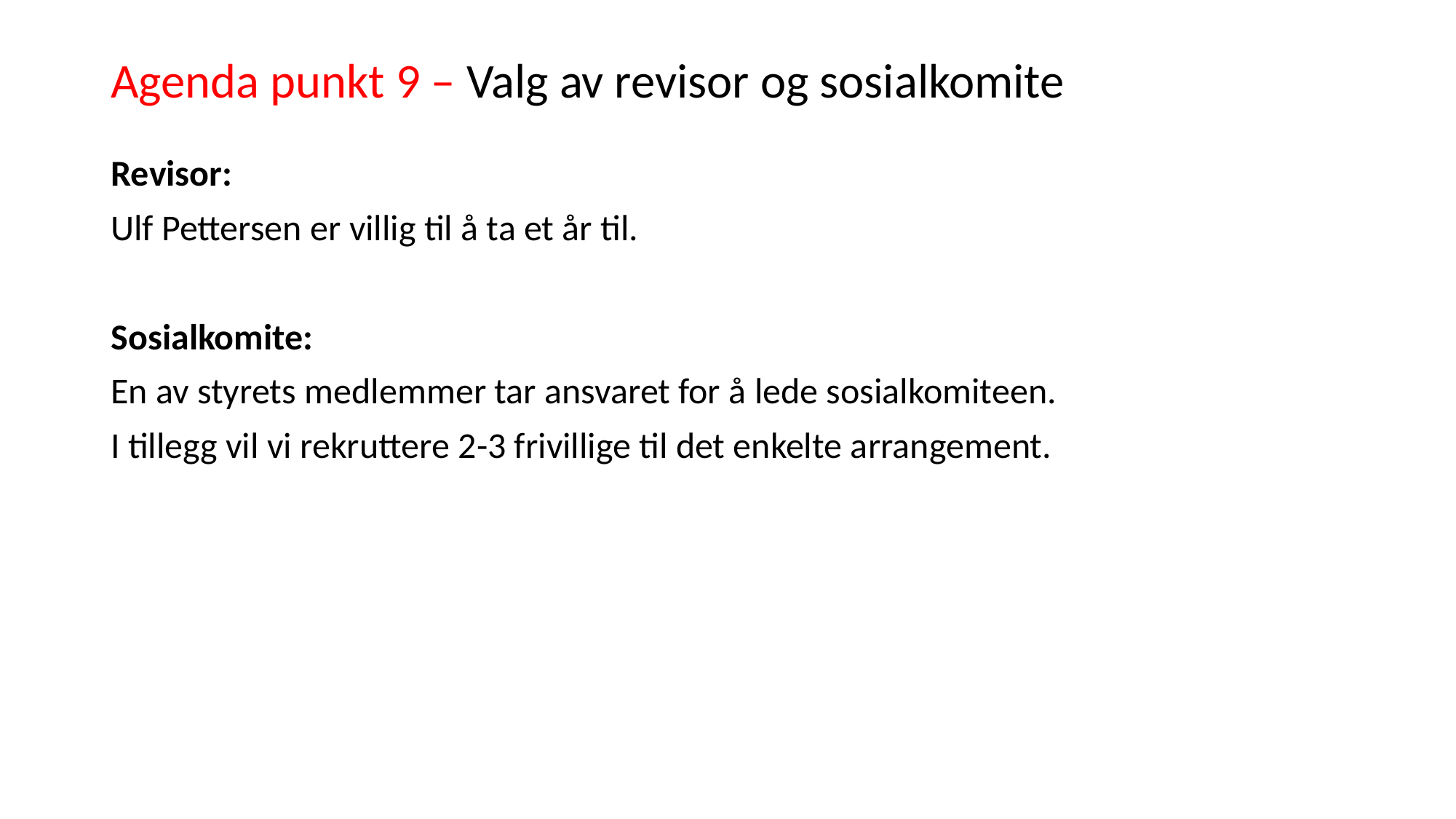

# Agenda punkt 9 – Valg av revisor og sosialkomite
Revisor:
Ulf Pettersen er villig til å ta et år til.

Sosialkomite:
En av styrets medlemmer tar ansvaret for å lede sosialkomiteen.
I tillegg vil vi rekruttere 2-3 frivillige til det enkelte arrangement.